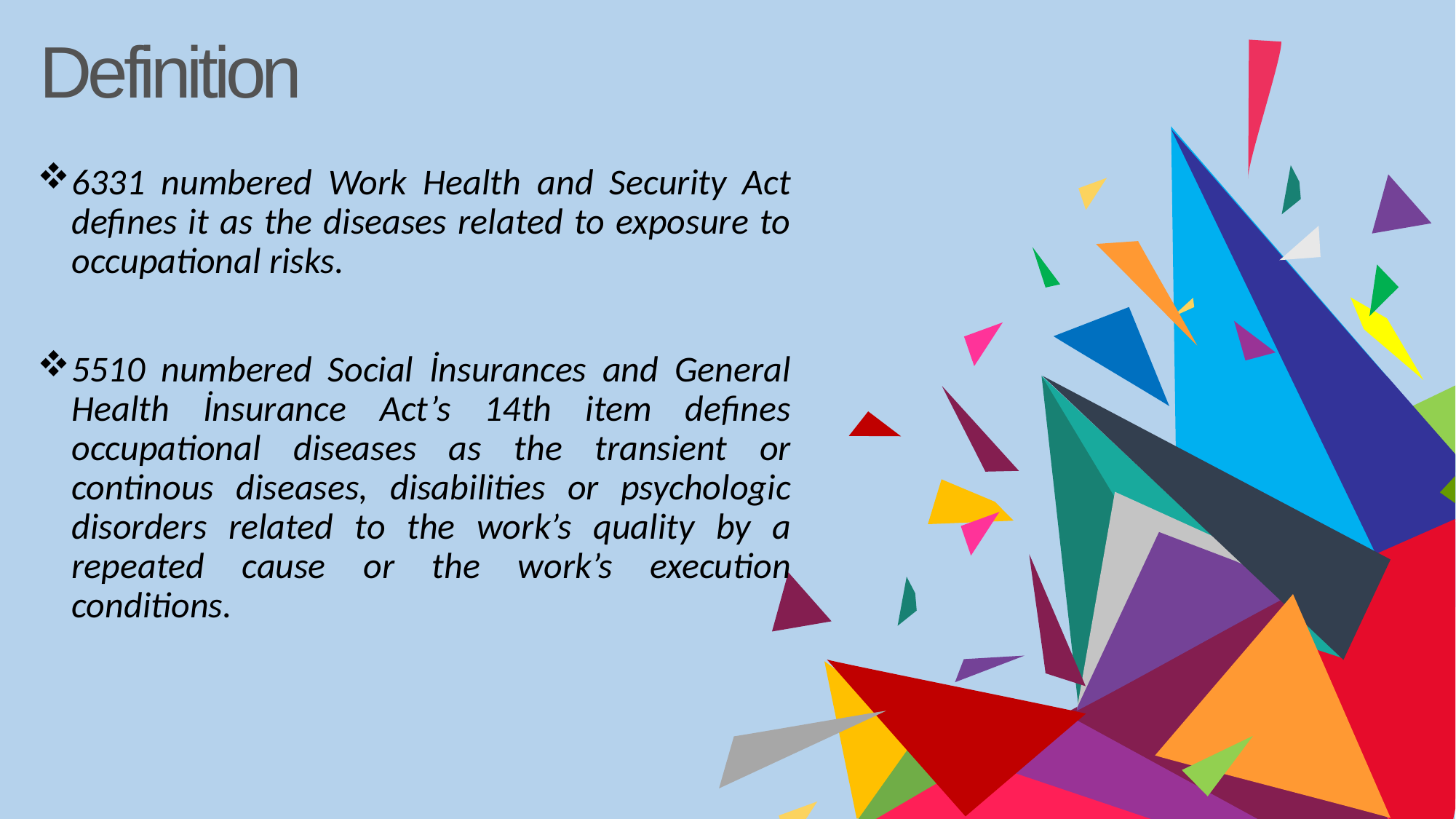

Definition
6331 numbered Work Health and Security Act defines it as the diseases related to exposure to occupational risks.

5510 numbered Social İnsurances and General Health İnsurance Act’s 14th item defines occupational diseases as the transient or continous diseases, disabilities or psychologic disorders related to the work’s quality by a repeated cause or the work’s execution conditions.